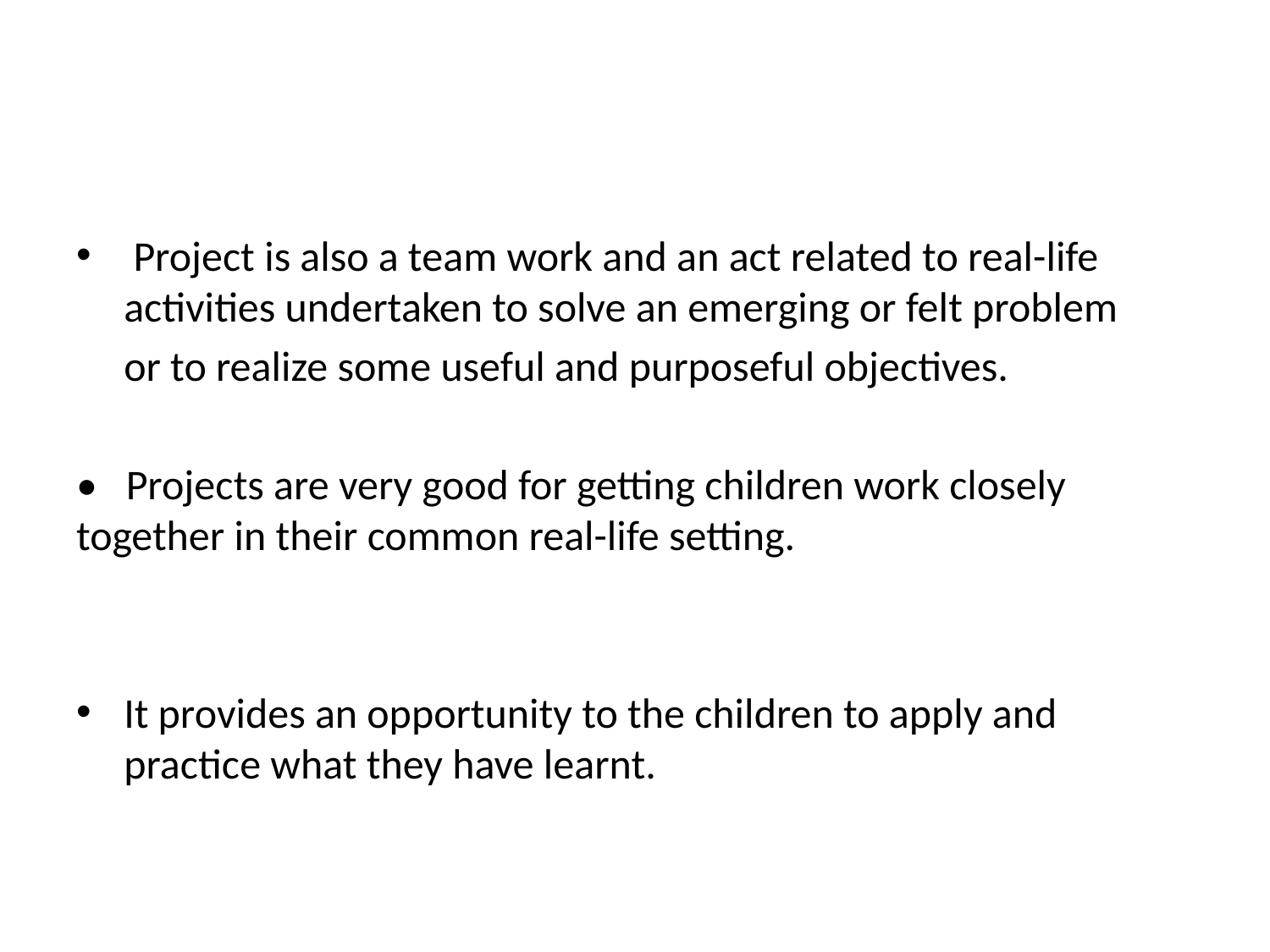

#
 Project is also a team work and an act related to real-life activities undertaken to solve an emerging or felt problem
     or to realize some useful and purposeful objectives.

•   Projects are very good for getting children work closely     together in their common real-life setting.

It provides an opportunity to the children to apply and practice what they have learnt.